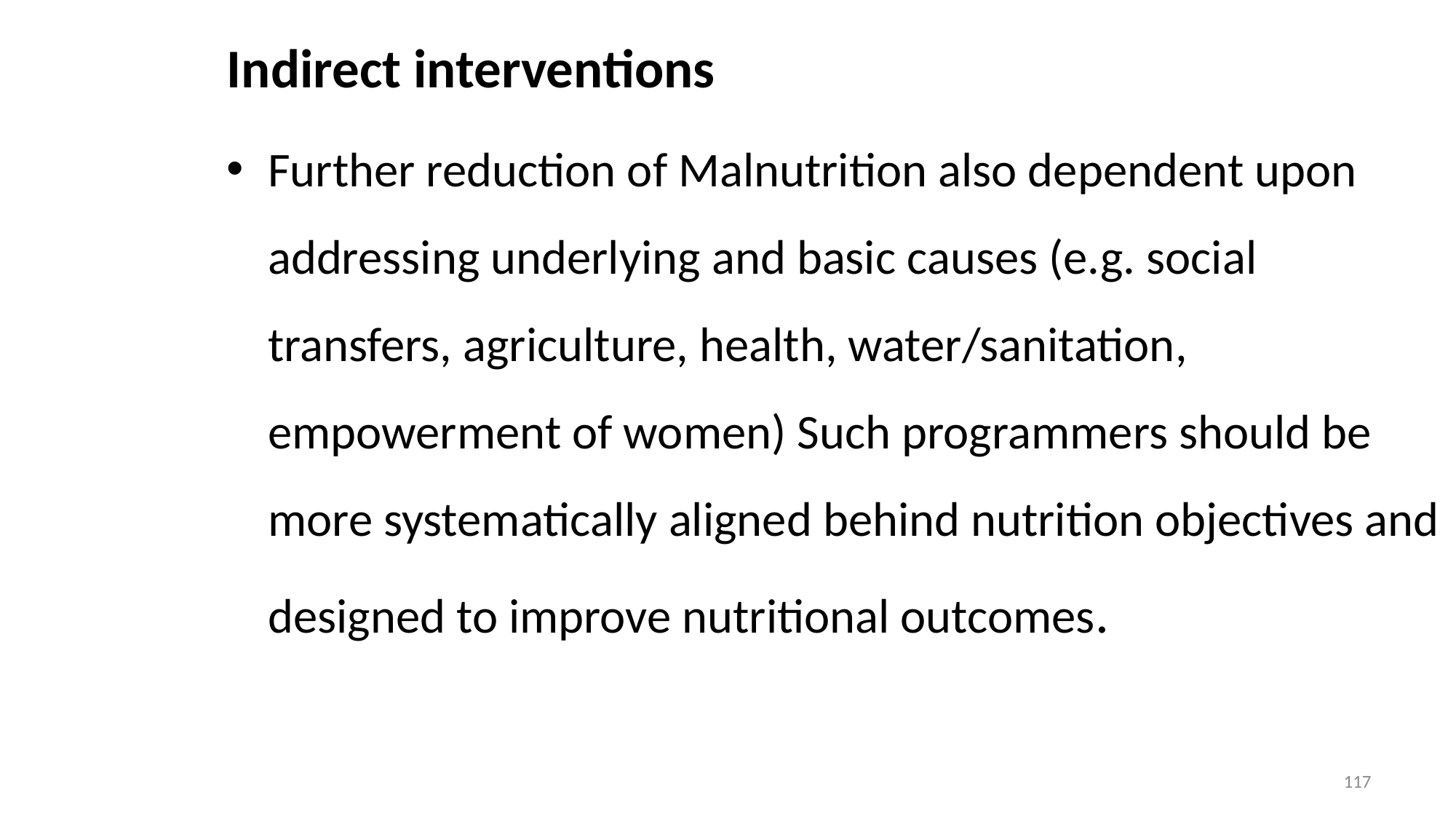

Indirect interventions
Further reduction of Malnutrition also dependent upon addressing underlying and basic causes (e.g. social transfers, agriculture, health, water/sanitation, empowerment of women) Such programmers should be more systematically aligned behind nutrition objectives and designed to improve nutritional outcomes.
117